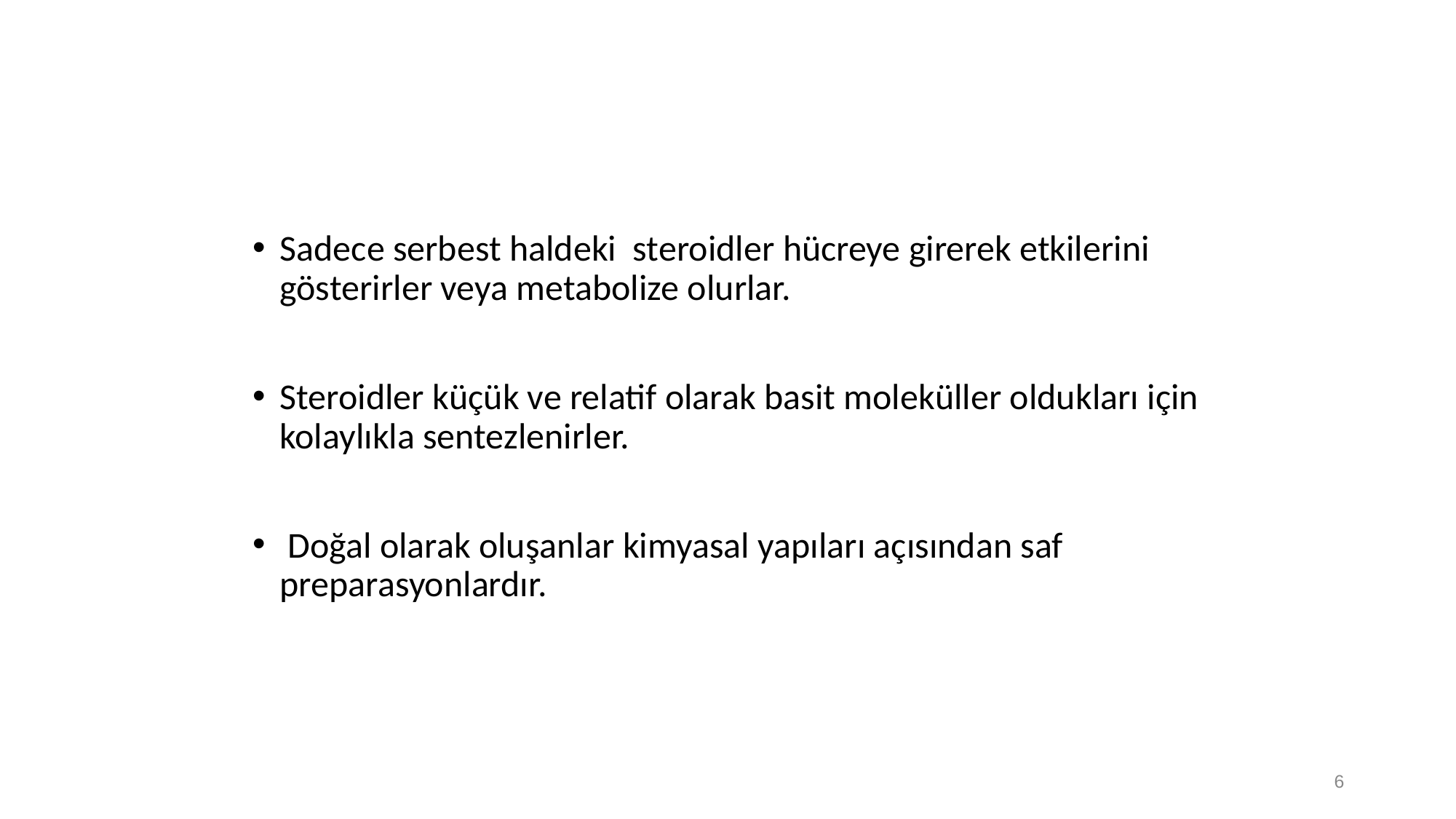

Sadece serbest haldeki  steroidler hücreye girerek etkilerini gösterirler veya metabolize olurlar.

Steroidler küçük ve relatif olarak basit moleküller oldukları için kolaylıkla sentezlenirler.

 Doğal olarak oluşanlar kimyasal yapıları açısından saf preparasyonlardır.

6